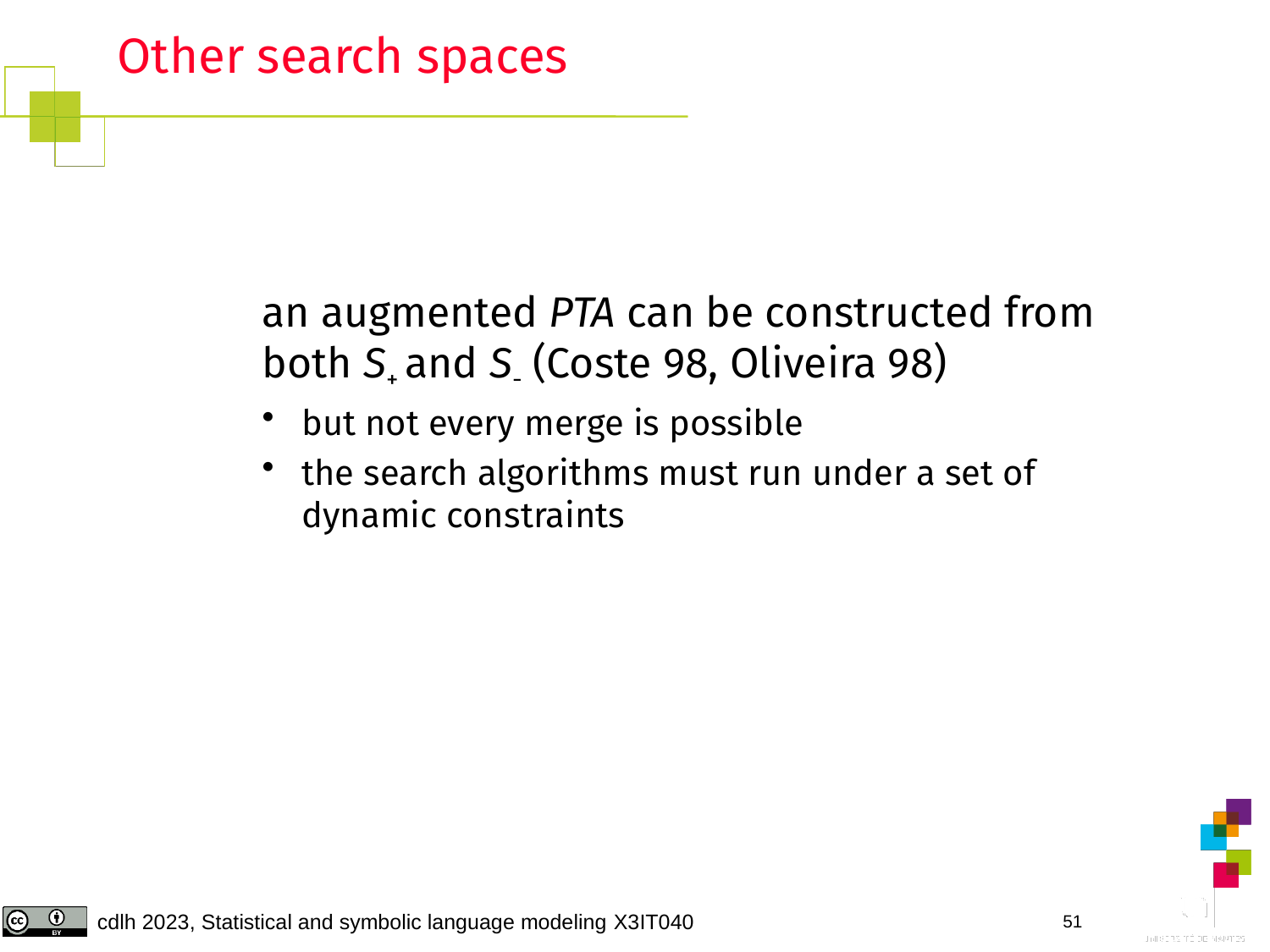

# Other search spaces
	an augmented PTA can be constructed from both S+ and S- (Coste 98, Oliveira 98)
but not every merge is possible
the search algorithms must run under a set of dynamic constraints
51